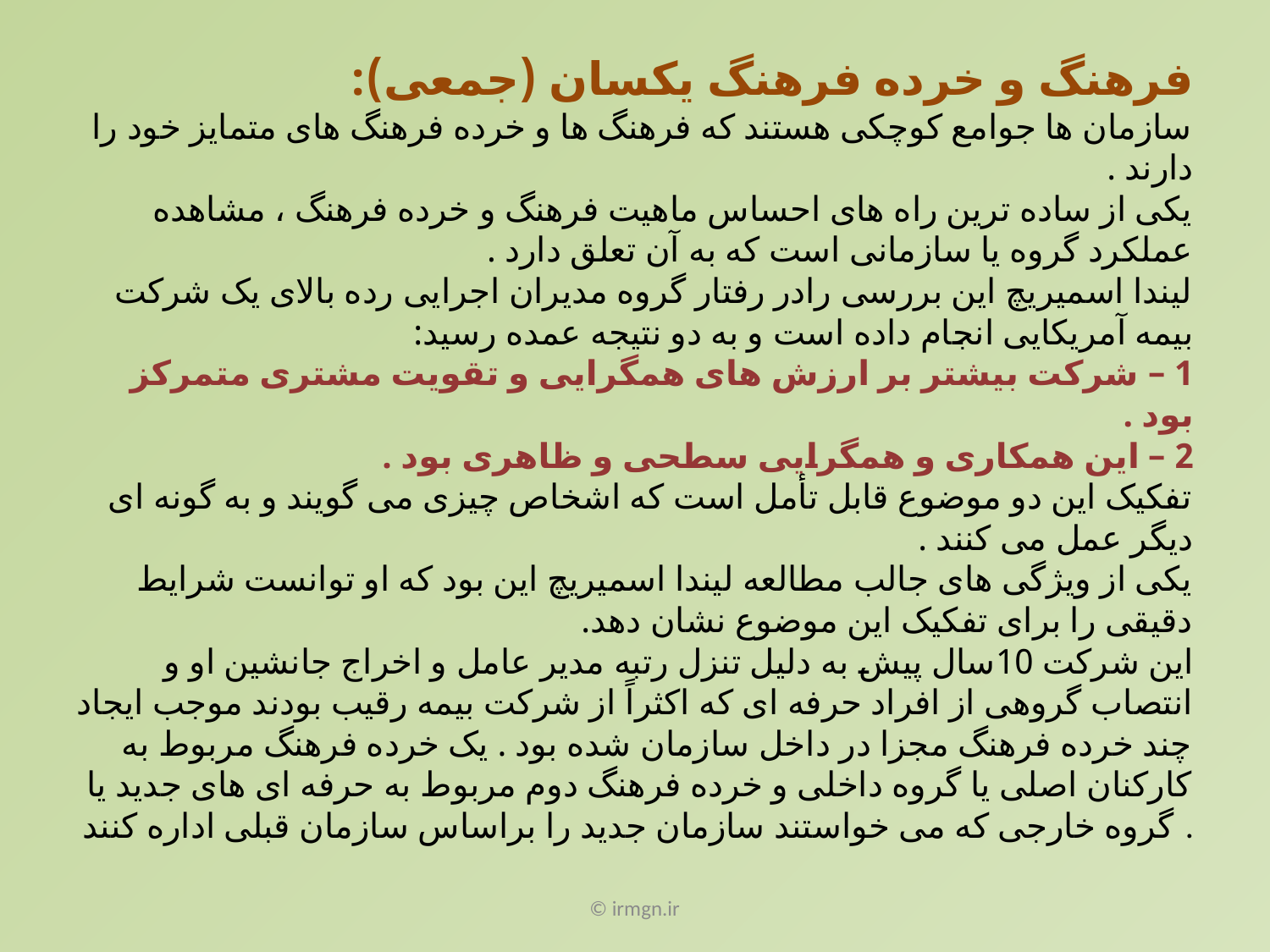

# فرهنگ و خرده فرهنگ یکسان (جمعی): سازمان ها جوامع کوچکی هستند که فرهنگ ها و خرده فرهنگ های متمایز خود را دارند . یکی از ساده ترین راه های احساس ماهیت فرهنگ و خرده فرهنگ ، مشاهده عملکرد گروه یا سازمانی است که به آن تعلق دارد . لیندا اسمیریچ این بررسی رادر رفتار گروه مدیران اجرایی رده بالای یک شرکت بیمه آمریکایی انجام داده است و به دو نتیجه عمده رسید: 1 – شرکت بیشتر بر ارزش های همگرایی و تقویت مشتری متمرکز بود . 2 – این همکاری و همگرایی سطحی و ظاهری بود . تفکیک این دو موضوع قابل تأمل است که اشخاص چیزی می گویند و به گونه ای دیگر عمل می کنند . یکی از ویژگی های جالب مطالعه لیندا اسمیریچ این بود که او توانست شرایط دقیقی را برای تفکیک این موضوع نشان دهد. این شرکت 10سال پیش به دلیل تنزل رتبه مدیر عامل و اخراج جانشین او و انتصاب گروهی از افراد حرفه ای که اکثراً از شرکت بیمه رقیب بودند موجب ایجاد چند خرده فرهنگ مجزا در داخل سازمان شده بود . یک خرده فرهنگ مربوط به کارکنان اصلی یا گروه داخلی و خرده فرهنگ دوم مربوط به حرفه ای های جدید یا گروه خارجی که می خواستند سازمان جدید را براساس سازمان قبلی اداره کنند .
© irmgn.ir